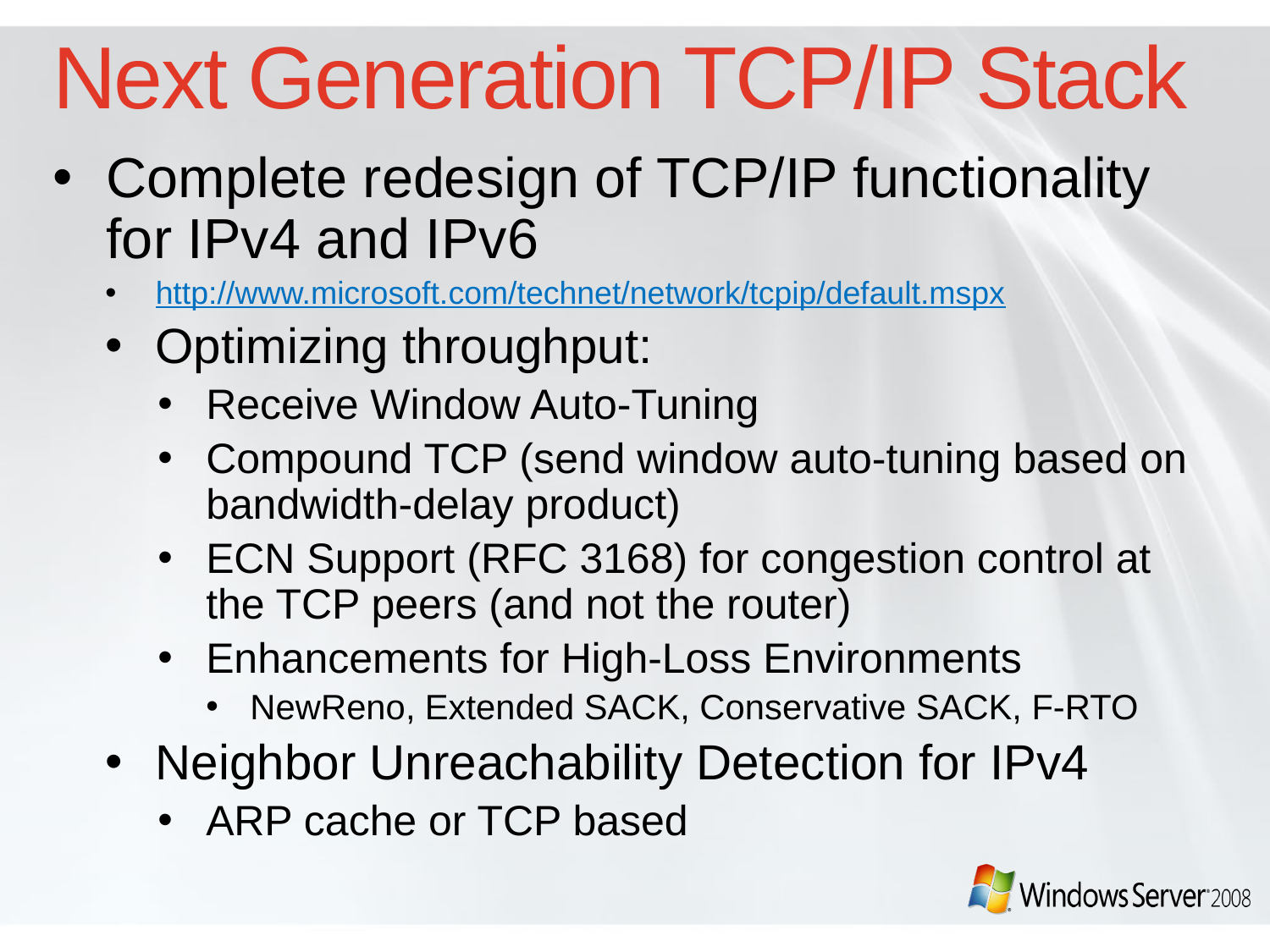

# Next Generation TCP/IP Stack
Complete redesign of TCP/IP functionality for IPv4 and IPv6
http://www.microsoft.com/technet/network/tcpip/default.mspx
Optimizing throughput:
Receive Window Auto-Tuning
Compound TCP (send window auto-tuning based on bandwidth-delay product)
ECN Support (RFC 3168) for congestion control at the TCP peers (and not the router)
Enhancements for High-Loss Environments
NewReno, Extended SACK, Conservative SACK, F-RTO
Neighbor Unreachability Detection for IPv4
ARP cache or TCP based